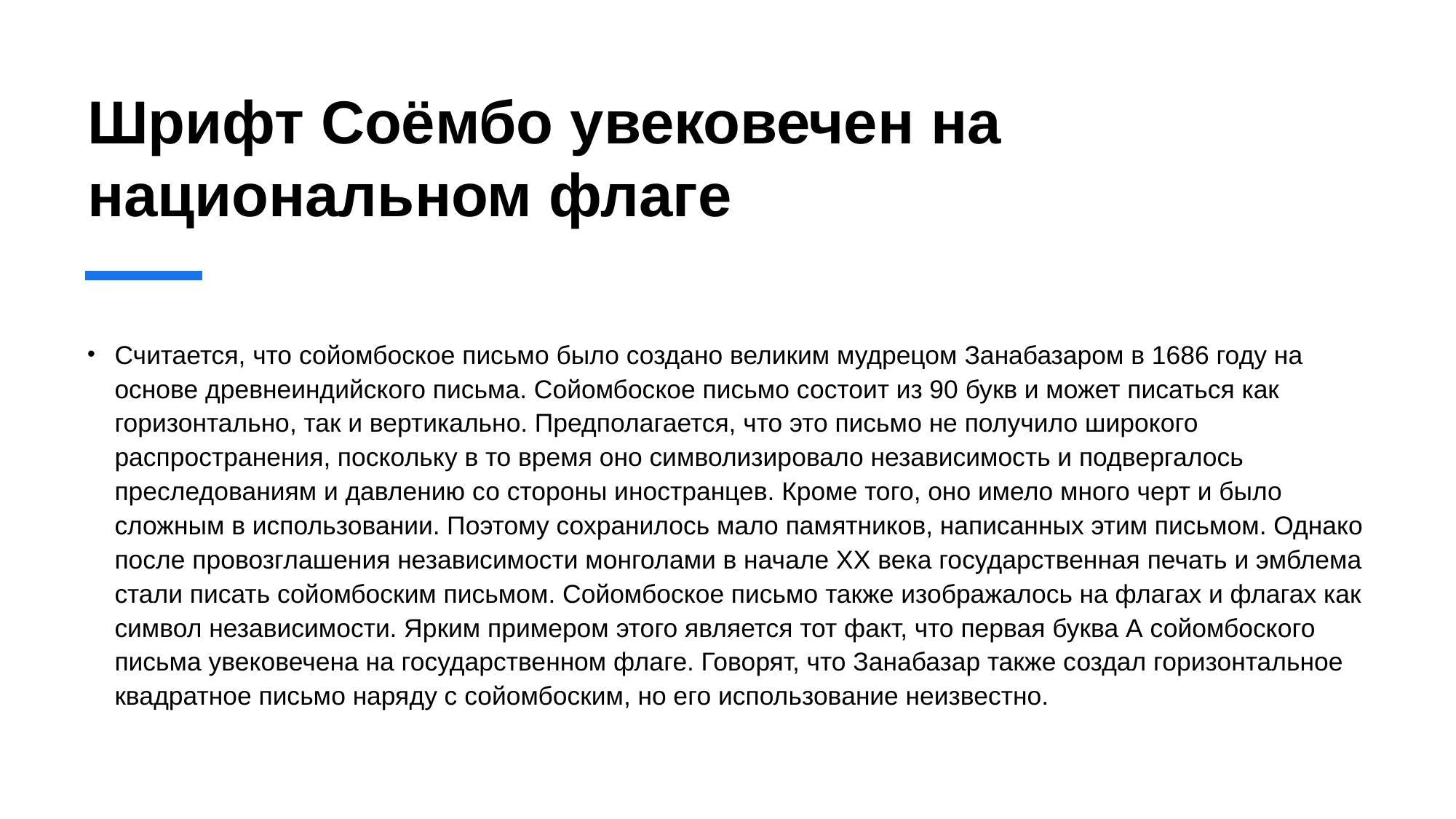

# Шрифт Соёмбо увековечен на национальном флаге
Считается, что сойомбоское письмо было создано великим мудрецом Занабазаром в 1686 году на основе древнеиндийского письма. Сойомбоское письмо состоит из 90 букв и может писаться как горизонтально, так и вертикально. Предполагается, что это письмо не получило широкого распространения, поскольку в то время оно символизировало независимость и подвергалось преследованиям и давлению со стороны иностранцев. Кроме того, оно имело много черт и было сложным в использовании. Поэтому сохранилось мало памятников, написанных этим письмом. Однако после провозглашения независимости монголами в начале XX века государственная печать и эмблема стали писать сойомбоским письмом. Сойомбоское письмо также изображалось на флагах и флагах как символ независимости. Ярким примером этого является тот факт, что первая буква А сойомбоского письма увековечена на государственном флаге. Говорят, что Занабазар также создал горизонтальное квадратное письмо наряду с сойомбоским, но его использование неизвестно.